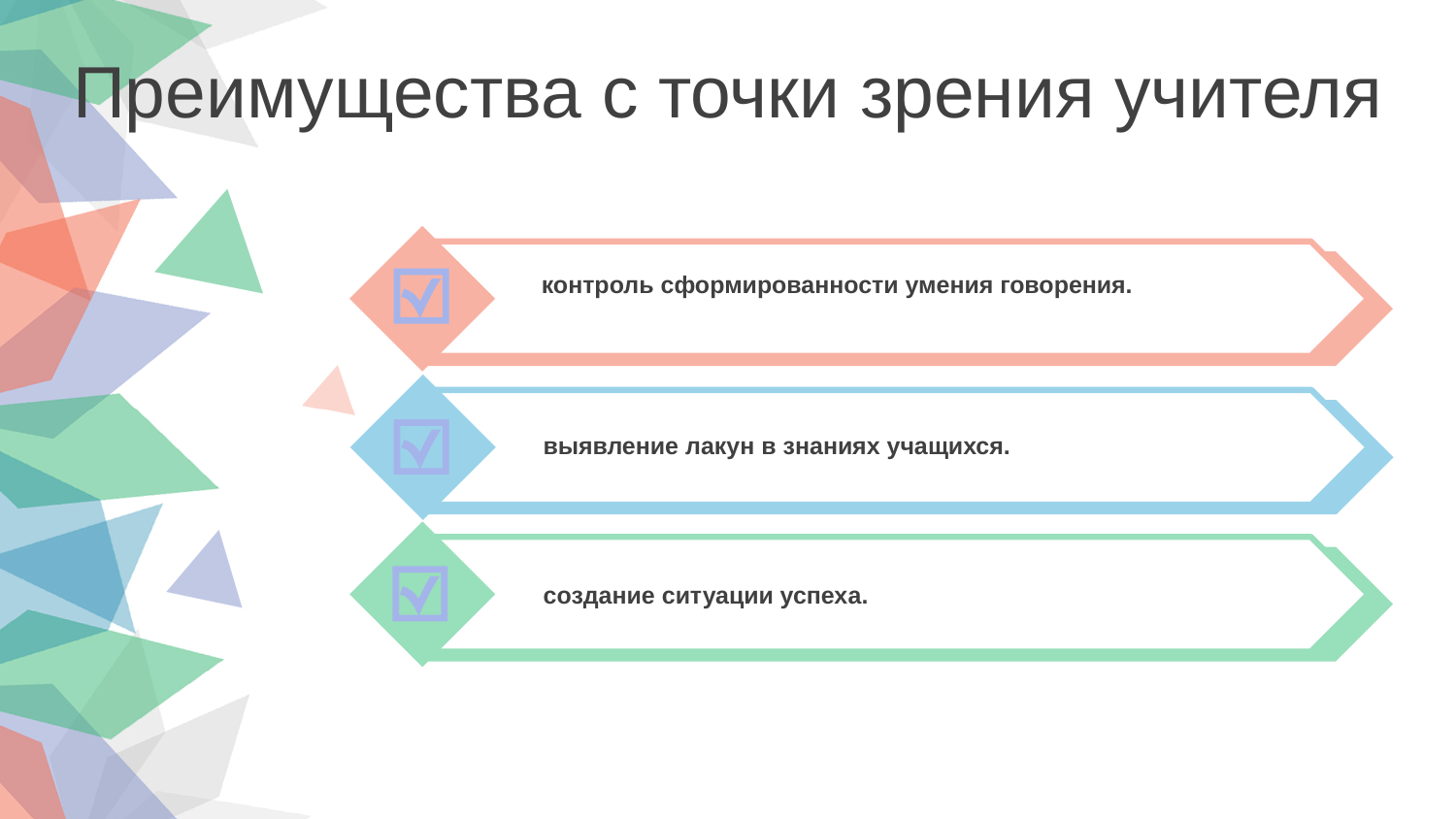

Преимущества с точки зрения учителя

контроль сформированности умения говорения.

выявление лакун в знаниях учащихся.

создание ситуации успеха.